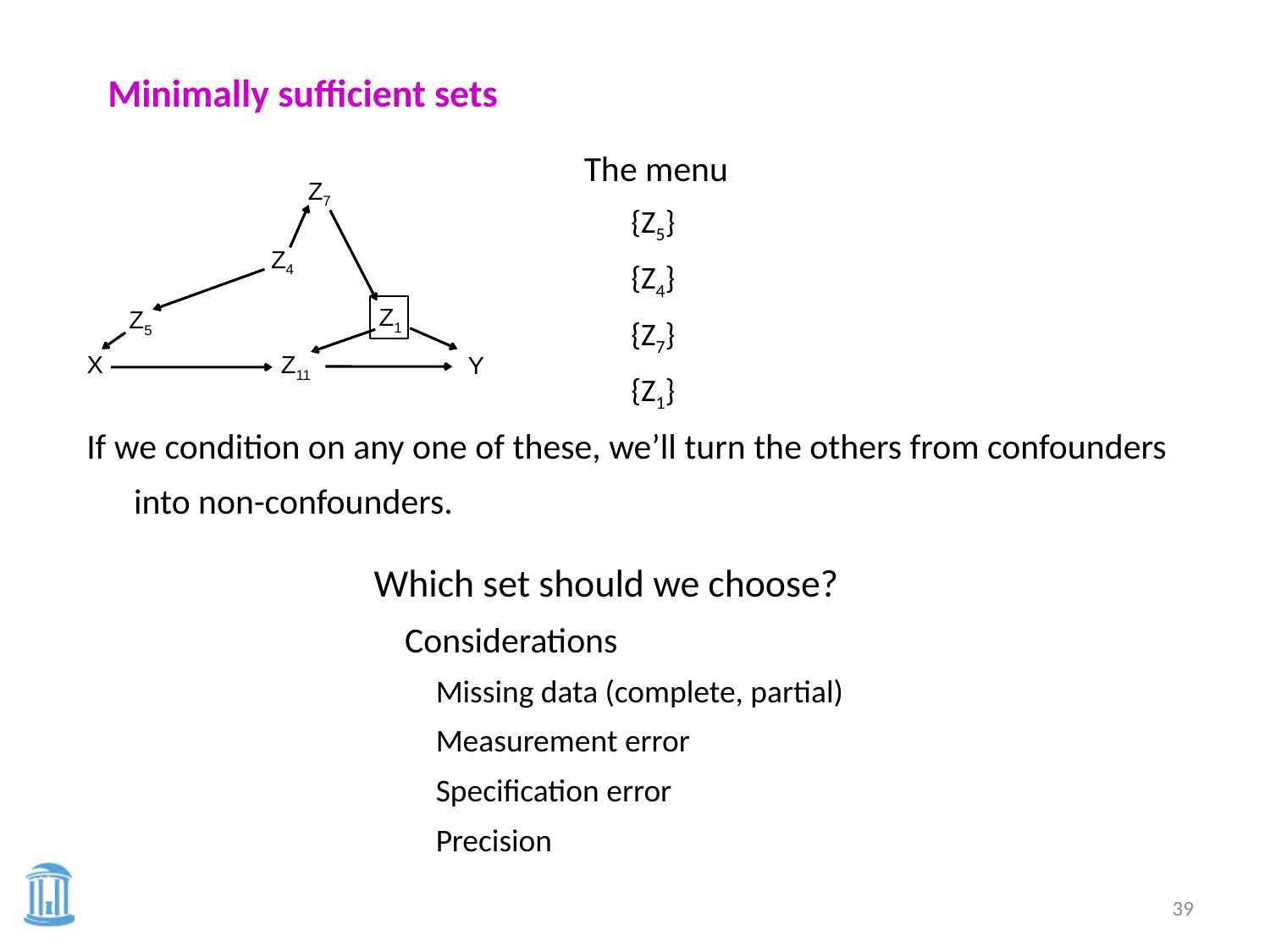

Minimally sufficient sets
The menu
	{Z5}
	{Z4}
	{Z7}
	{Z1}
Z7

Z4

Z1
Z5

X
Z11
Y

If we condition on any one of these, we’ll turn the others from confounders into non-confounders.
Which set should we choose?
	Considerations
	Missing data (complete, partial)
	Measurement error
	Specification error
	Precision
39